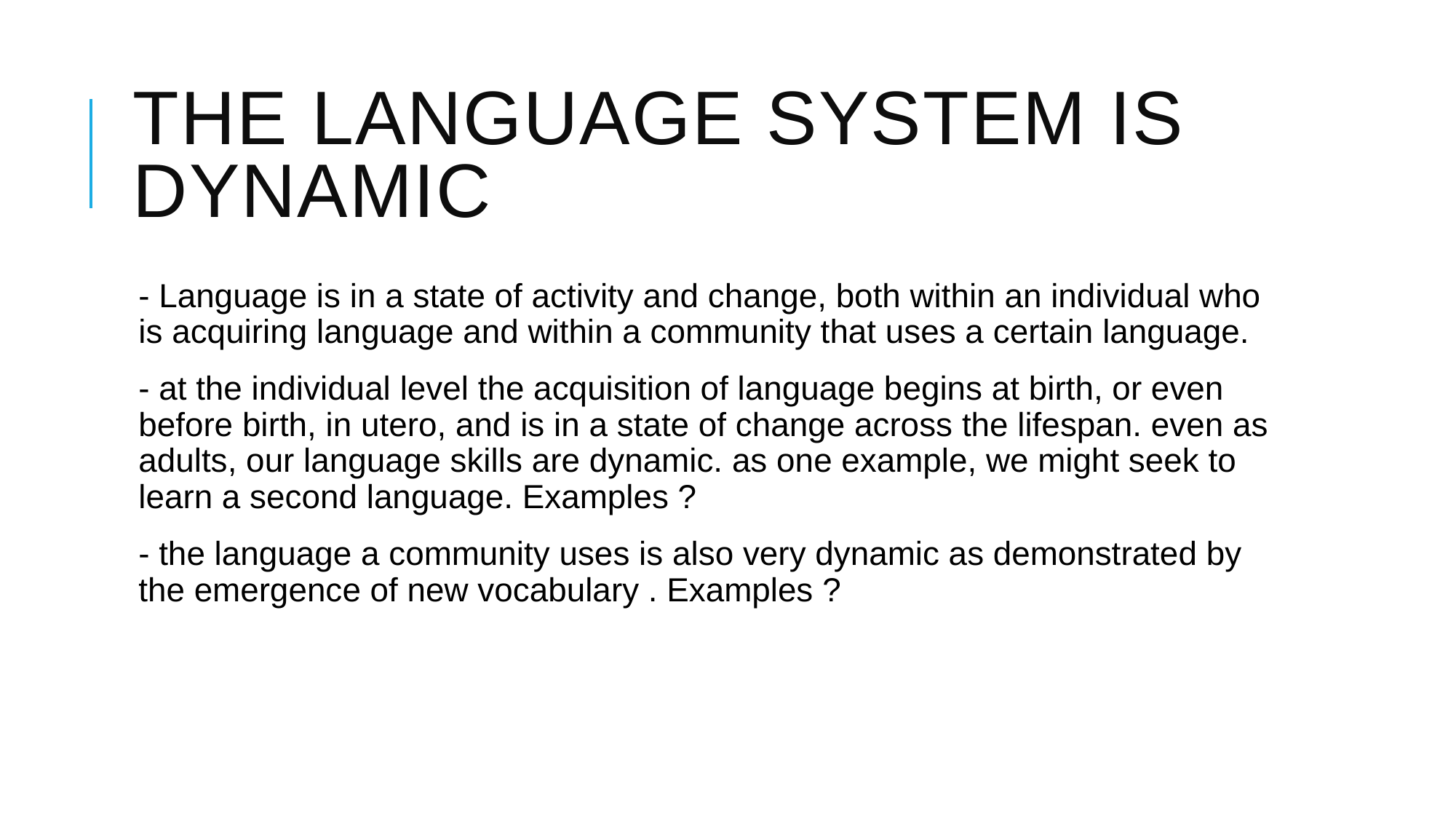

# The Language System Is Dynamic
- Language is in a state of activity and change, both within an individual who is acquiring language and within a community that uses a certain language.
- at the individual level the acquisition of language begins at birth, or even before birth, in utero, and is in a state of change across the lifespan. even as adults, our language skills are dynamic. as one example, we might seek to learn a second language. Examples ?
- the language a community uses is also very dynamic as demonstrated by the emergence of new vocabulary . Examples ?